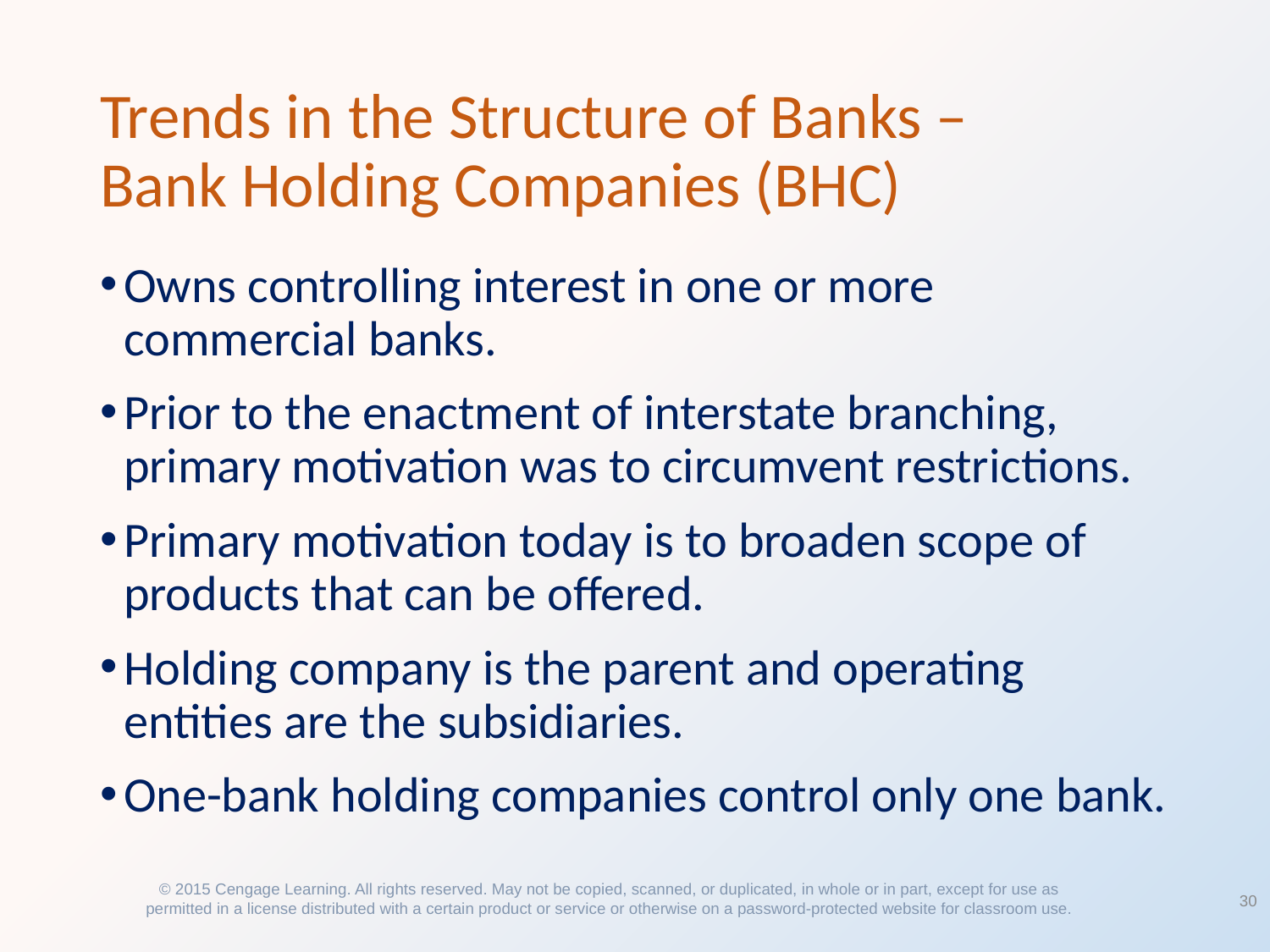

# Trends in the Structure of Banks –      Bank Holding Companies (BHC)
Owns controlling interest in one or more commercial banks.
Prior to the enactment of interstate branching, primary motivation was to circumvent restrictions.
Primary motivation today is to broaden scope of products that can be offered.
Holding company is the parent and operating entities are the subsidiaries.
One-bank holding companies control only one bank.
30
© 2015 Cengage Learning. All rights reserved. May not be copied, scanned, or duplicated, in whole or in part, except for use as permitted in a license distributed with a certain product or service or otherwise on a password-protected website for classroom use.